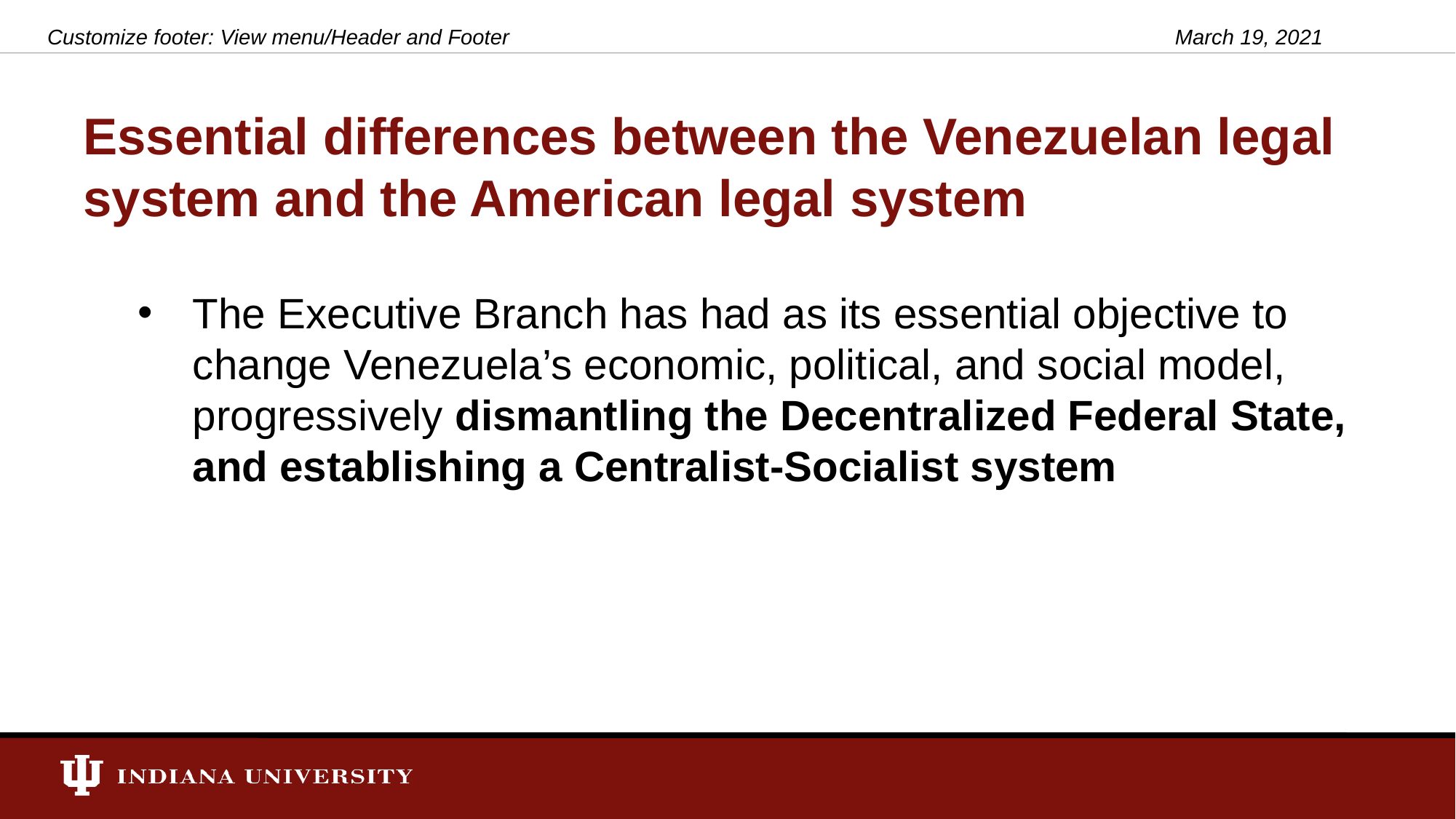

Customize footer: View menu/Header and Footer
March 19, 2021
# Essential differences between the Venezuelan legal system and the American legal system

The Executive Branch has had as its essential objective to change Venezuela’s economic, political, and social model, progressively dismantling the Decentralized Federal State, and establishing a Centralist-Socialist system